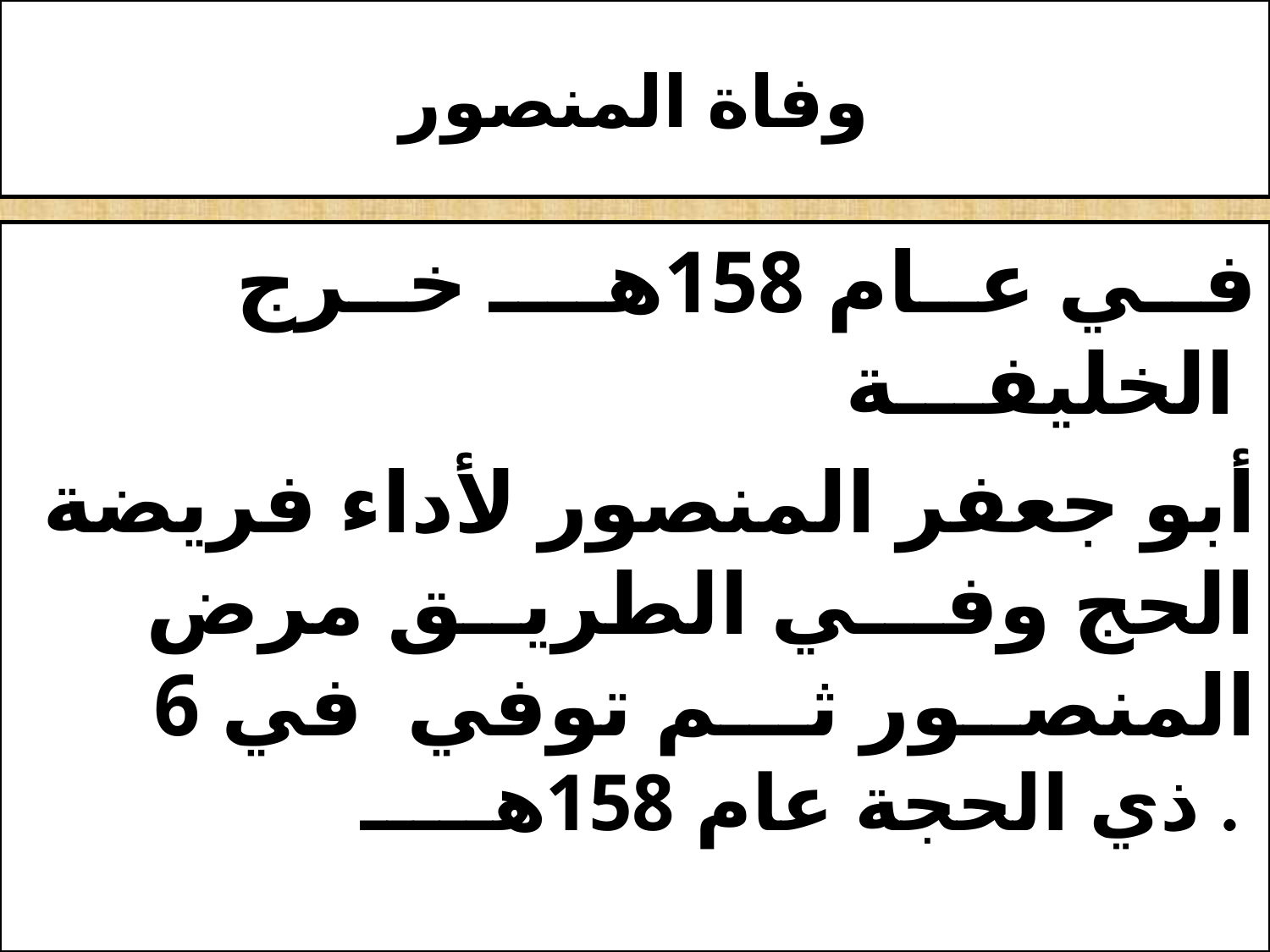

# وفاة المنصور
       فــي عــام 158هــــ خــرج الخليفـــة
أبو جعفر المنصور لأداء فريضة الحج وفـــي الطريــق مرض المنصــور ثـــم توفي  في 6 ذي الحجة عام 158هـــــ .